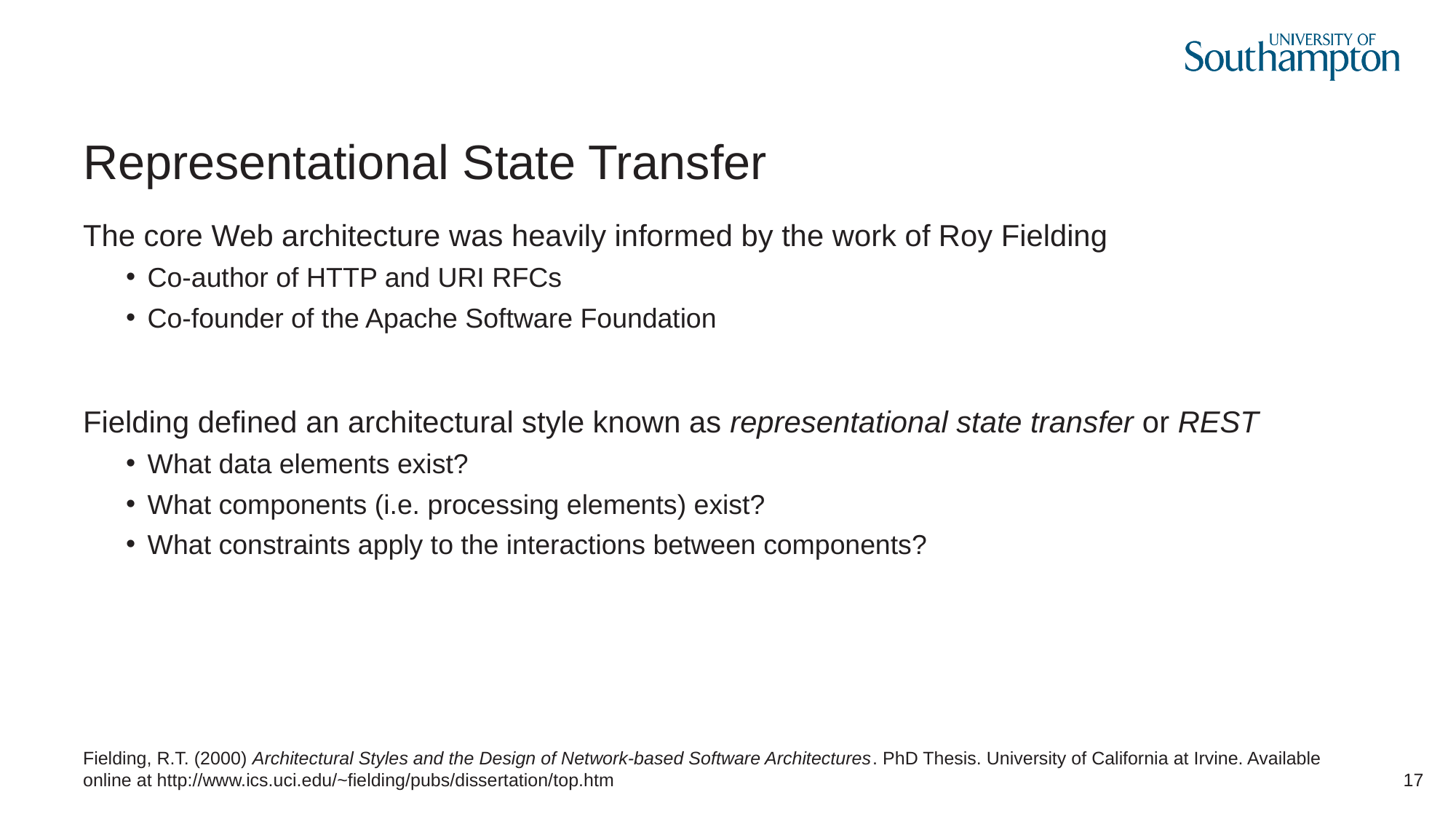

# Representational State Transfer
The core Web architecture was heavily informed by the work of Roy Fielding
Co-author of HTTP and URI RFCs
Co-founder of the Apache Software Foundation

Fielding defined an architectural style known as representational state transfer or REST
What data elements exist?
What components (i.e. processing elements) exist?
What constraints apply to the interactions between components?
Fielding, R.T. (2000) Architectural Styles and the Design of Network-based Software Architectures. PhD Thesis. University of California at Irvine. Available online at http://www.ics.uci.edu/~fielding/pubs/dissertation/top.htm